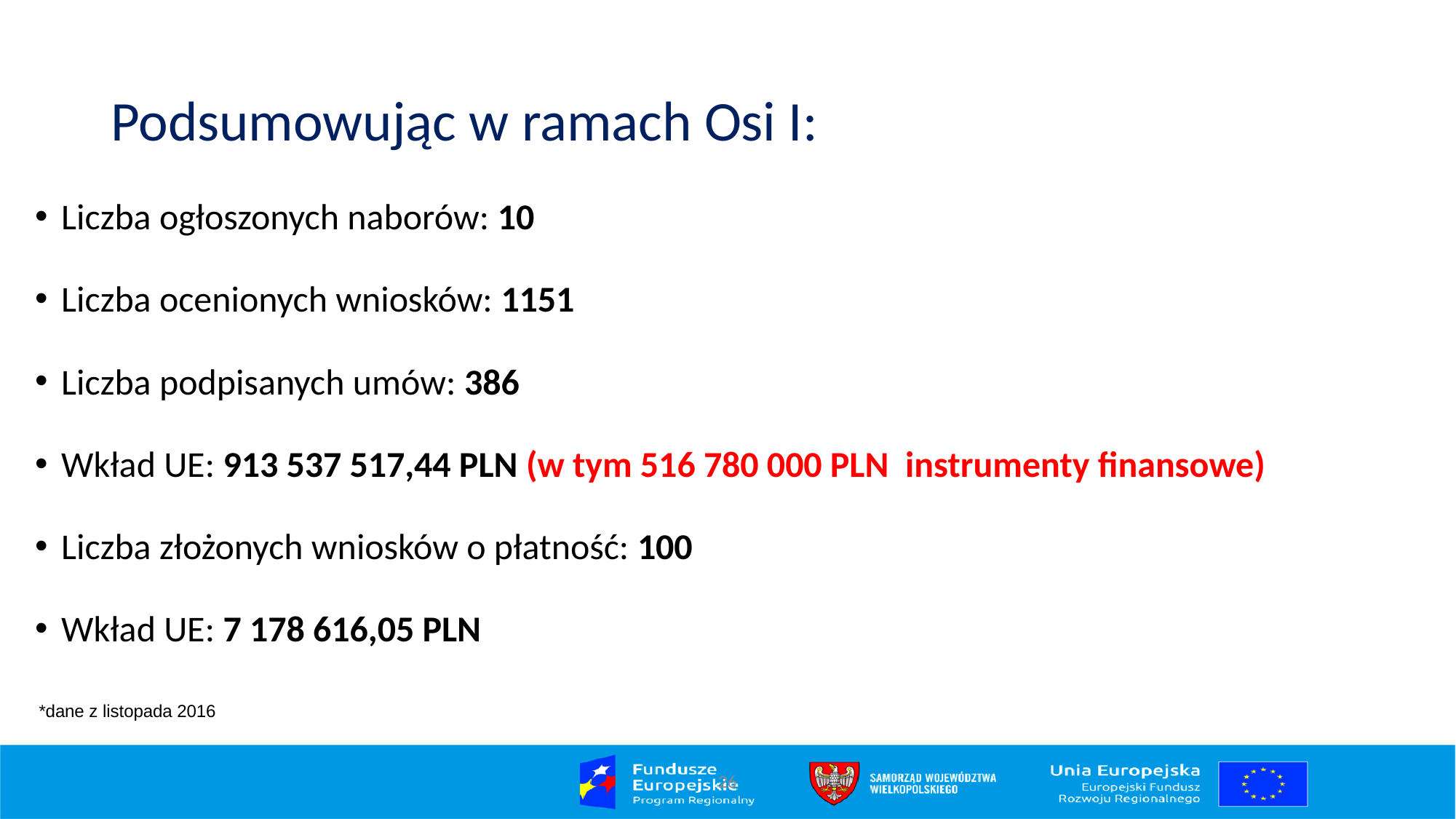

# Podsumowując w ramach Osi I:
Liczba ogłoszonych naborów: 10

Liczba ocenionych wniosków: 1151

Liczba podpisanych umów: 386

Wkład UE: 913 537 517,44 PLN (w tym 516 780 000 PLN  instrumenty finansowe)

Liczba złożonych wniosków o płatność: 100

Wkład UE: 7 178 616,05 PLN
 *dane z listopada 2016

26